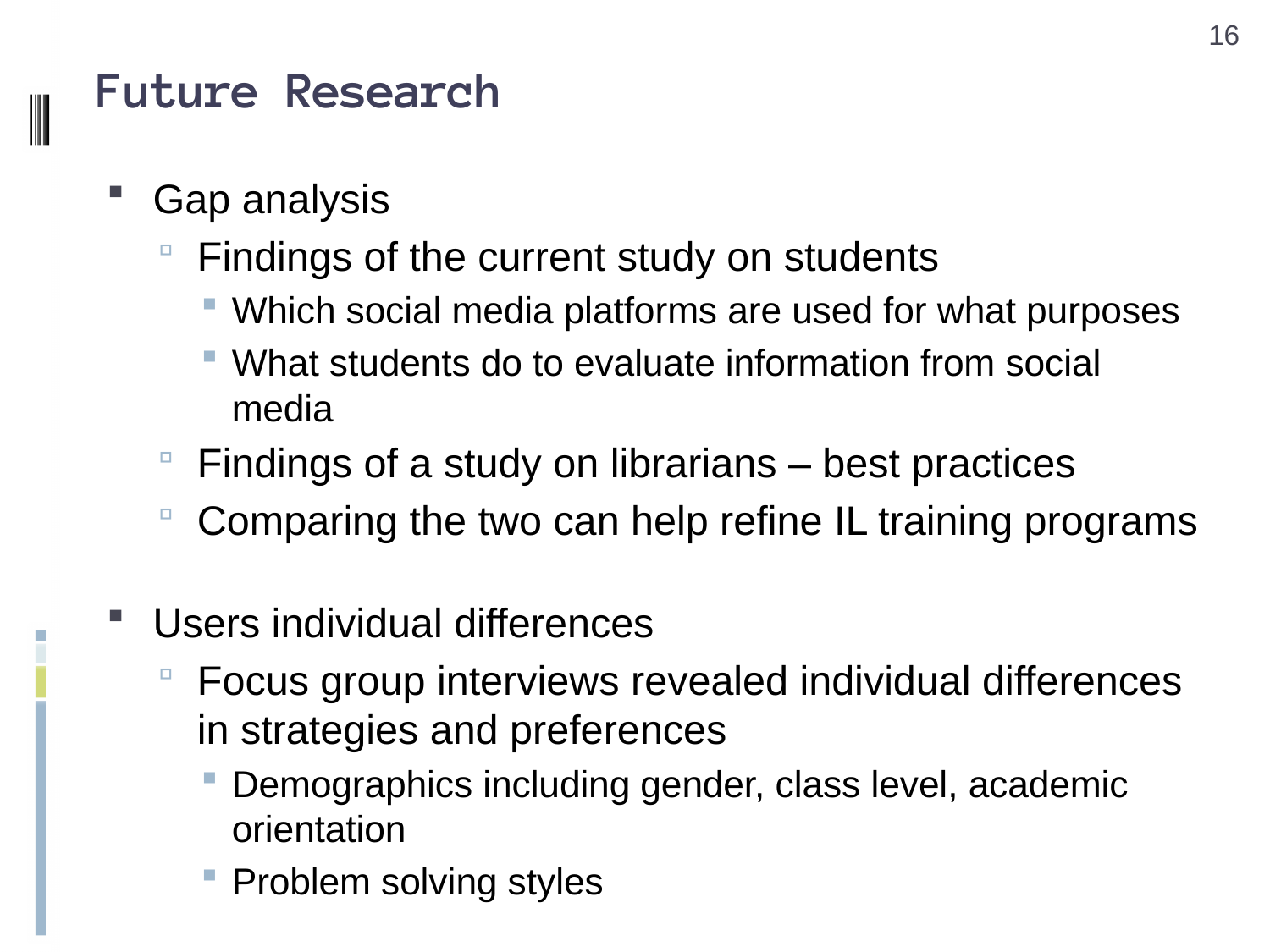

16
# Future Research
Gap analysis
Findings of the current study on students
Which social media platforms are used for what purposes
What students do to evaluate information from social media
Findings of a study on librarians – best practices
Comparing the two can help refine IL training programs

Users individual differences
Focus group interviews revealed individual differences in strategies and preferences
Demographics including gender, class level, academic orientation
Problem solving styles